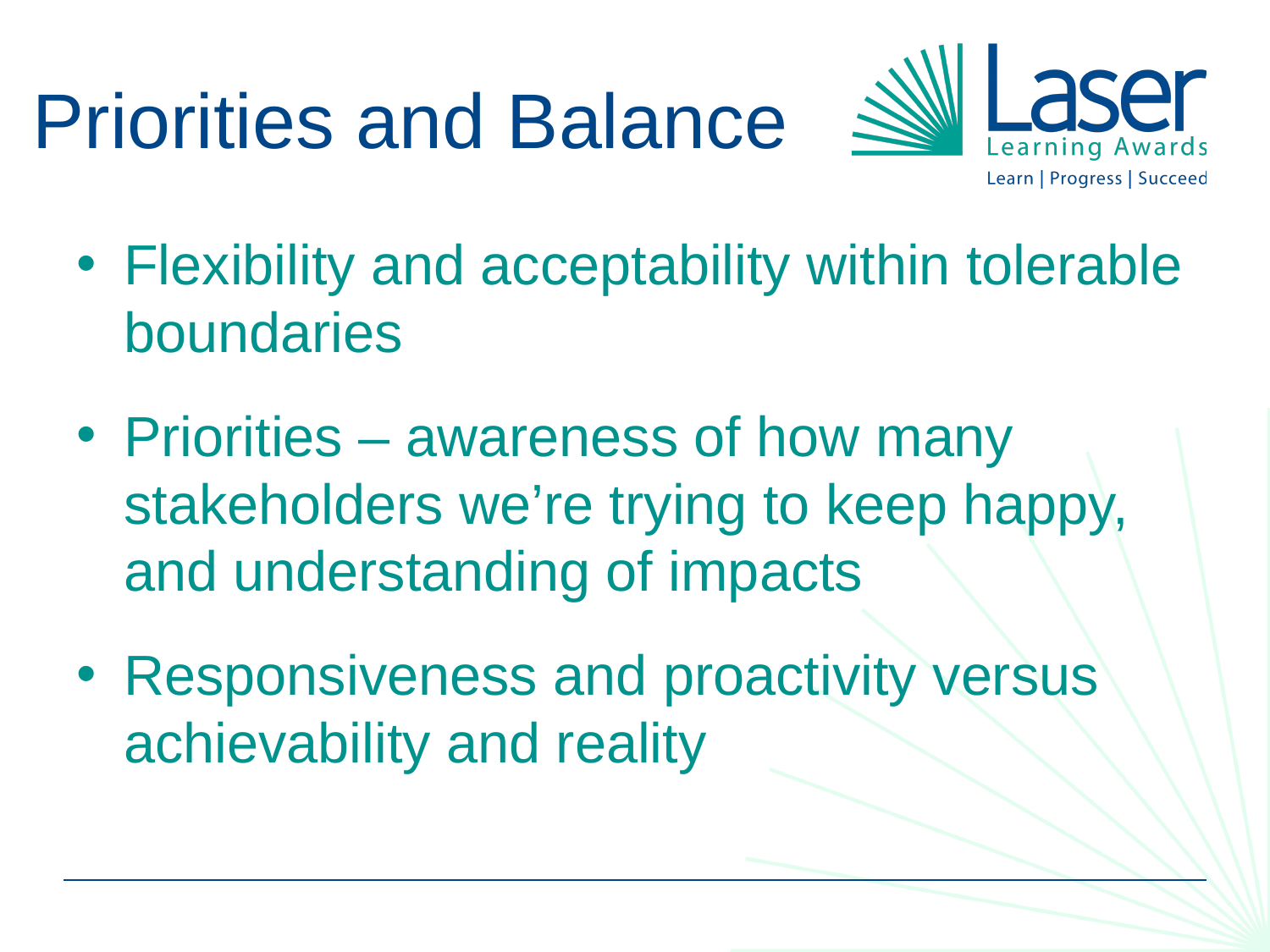

# Priorities and Balance
Flexibility and acceptability within tolerable boundaries

Priorities – awareness of how many stakeholders we’re trying to keep happy, and understanding of impacts

Responsiveness and proactivity versus achievability and reality